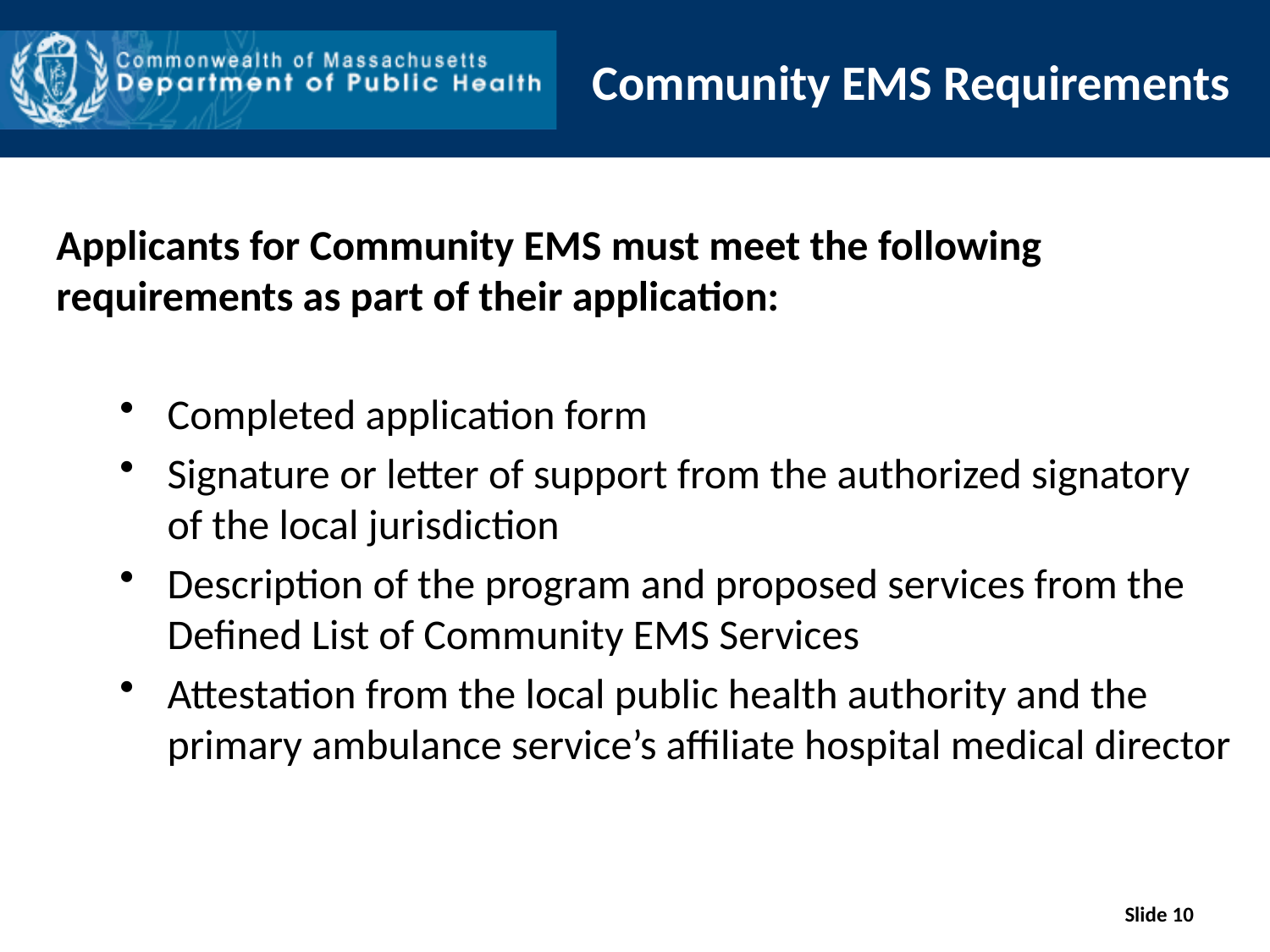

# Community EMS Requirements
Applicants for Community EMS must meet the following requirements as part of their application:

Completed application form
Signature or letter of support from the authorized signatory of the local jurisdiction
Description of the program and proposed services from the Defined List of Community EMS Services
Attestation from the local public health authority and the primary ambulance service’s affiliate hospital medical director
Slide 10